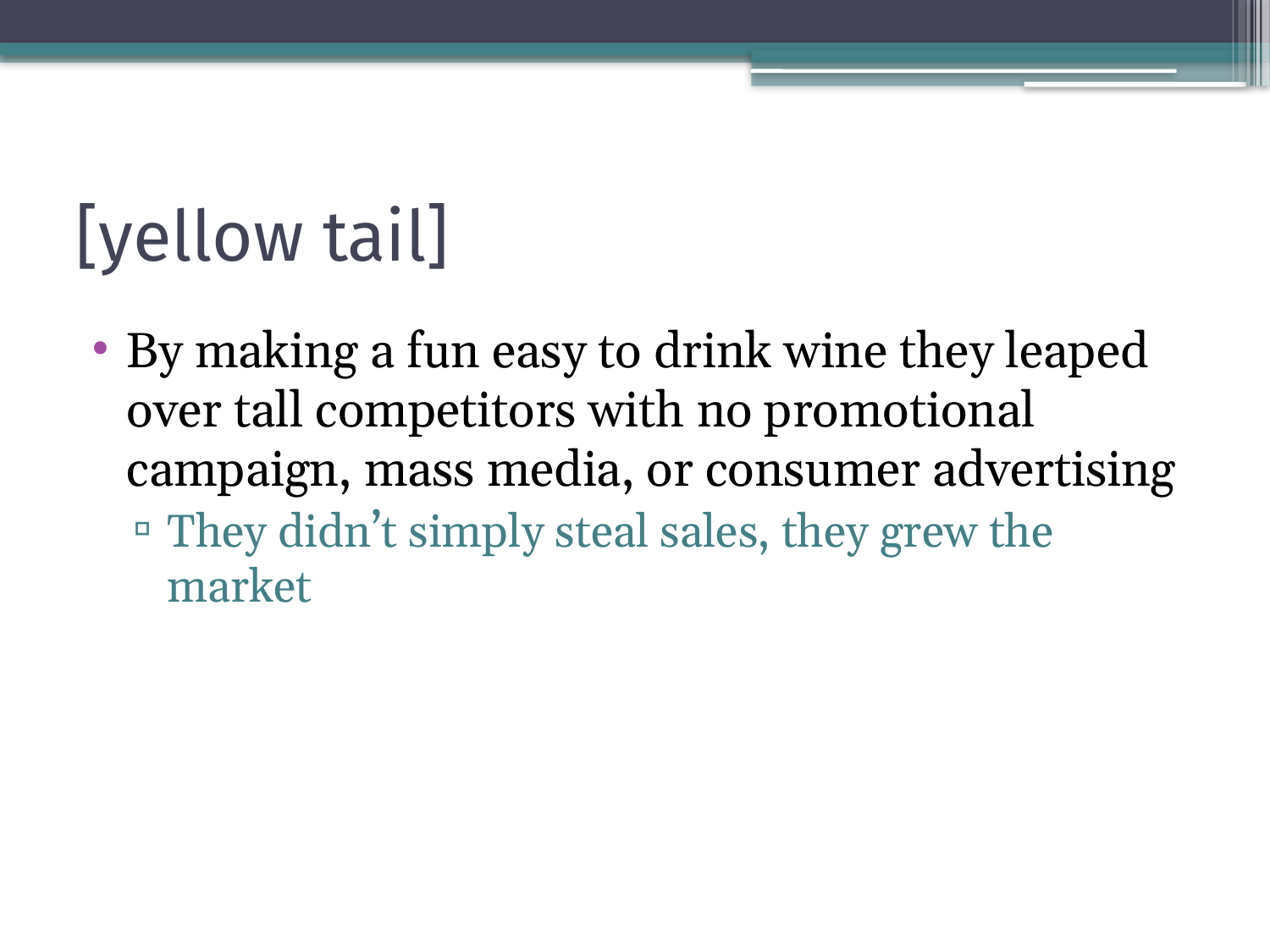

# [yellow tail]
By making a fun easy to drink wine they leaped over tall competitors with no promotional campaign, mass media, or consumer advertising
They didn’t simply steal sales, they grew the market